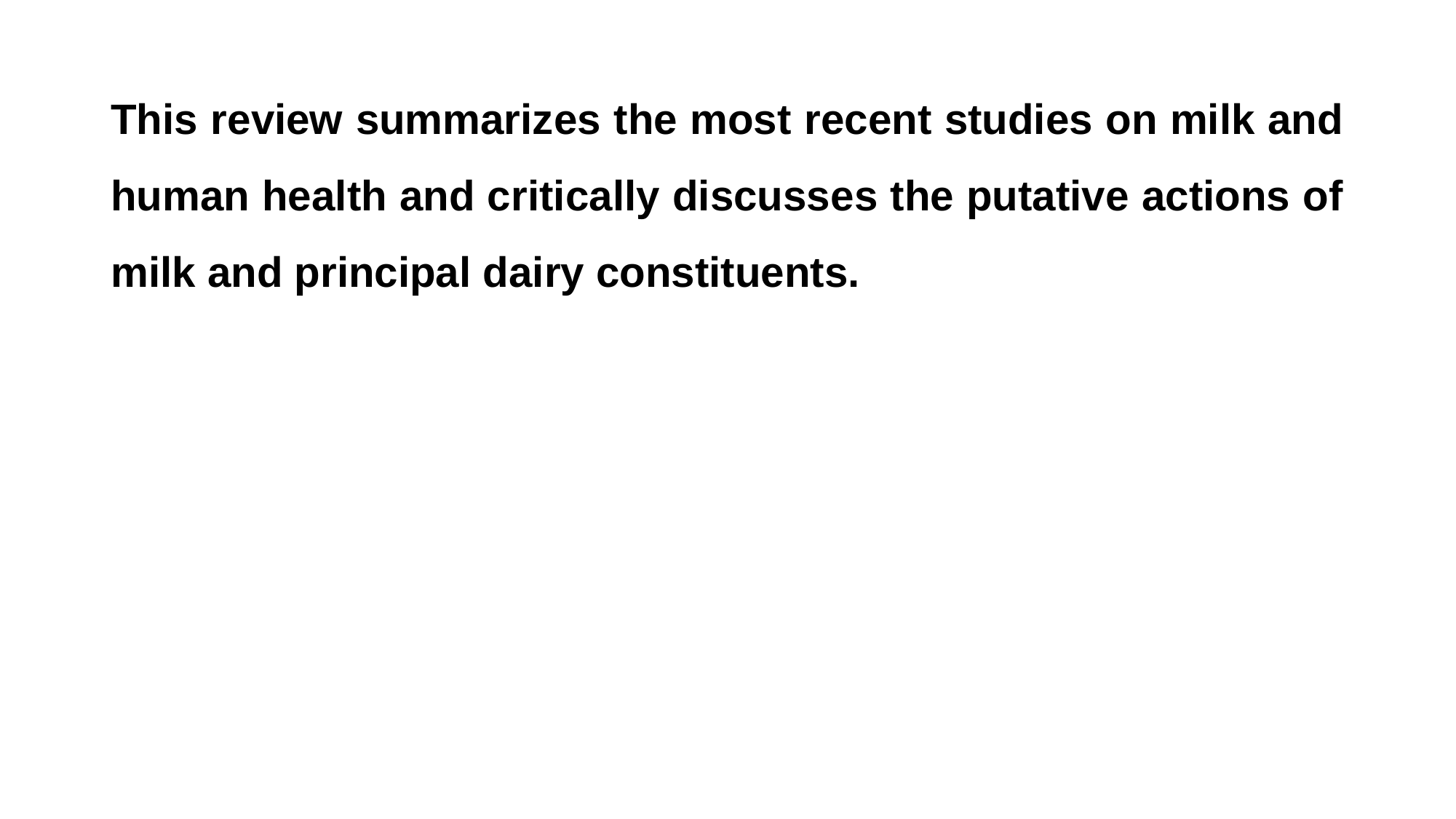

This review summarizes the most recent studies on milk and human health and critically discusses the putative actions of milk and principal dairy constituents.